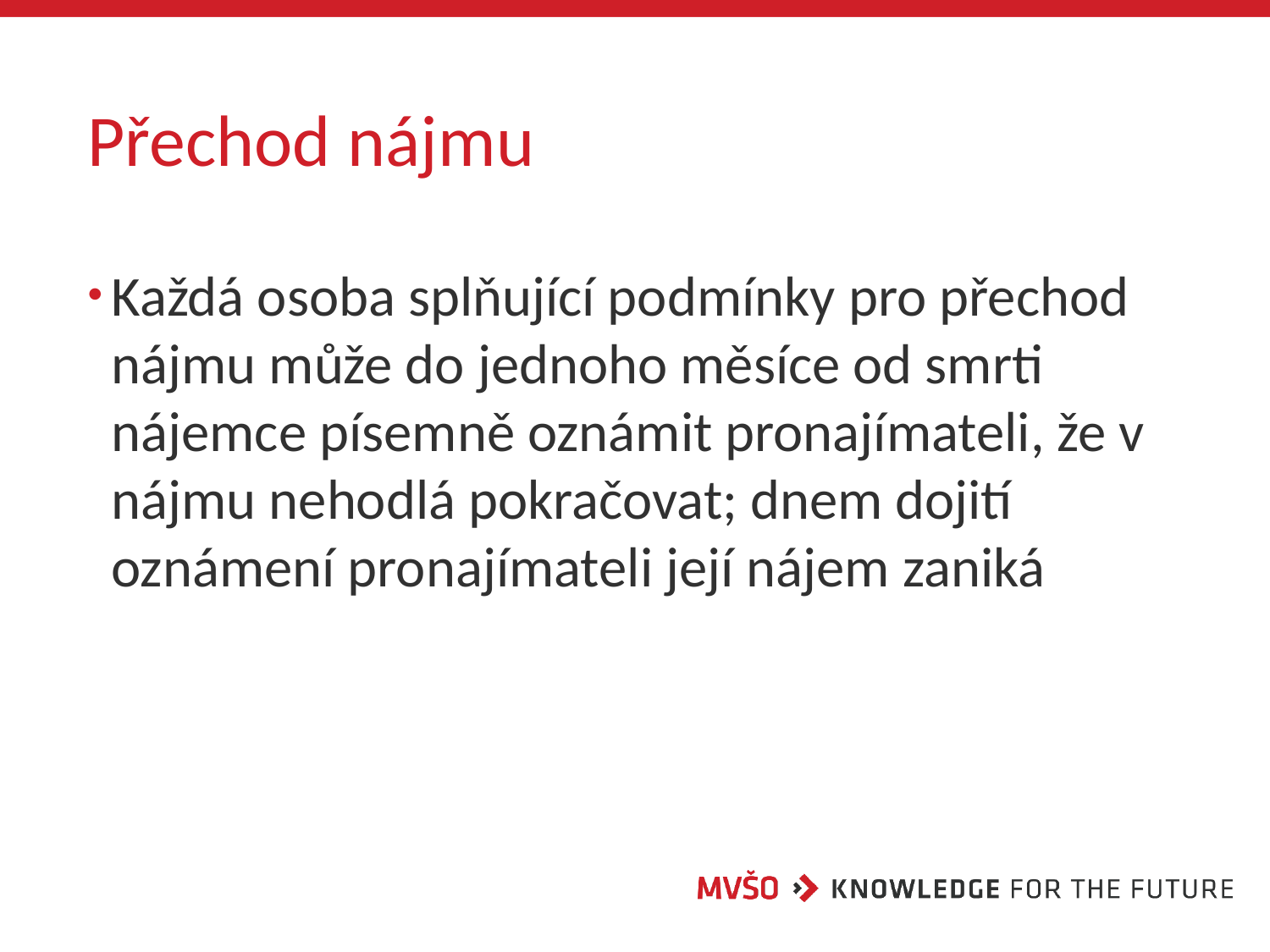

# Přechod nájmu
Každá osoba splňující podmínky pro přechod nájmu může do jednoho měsíce od smrti nájemce písemně oznámit pronajímateli, že v nájmu nehodlá pokračovat; dnem dojití oznámení pronajímateli její nájem zaniká